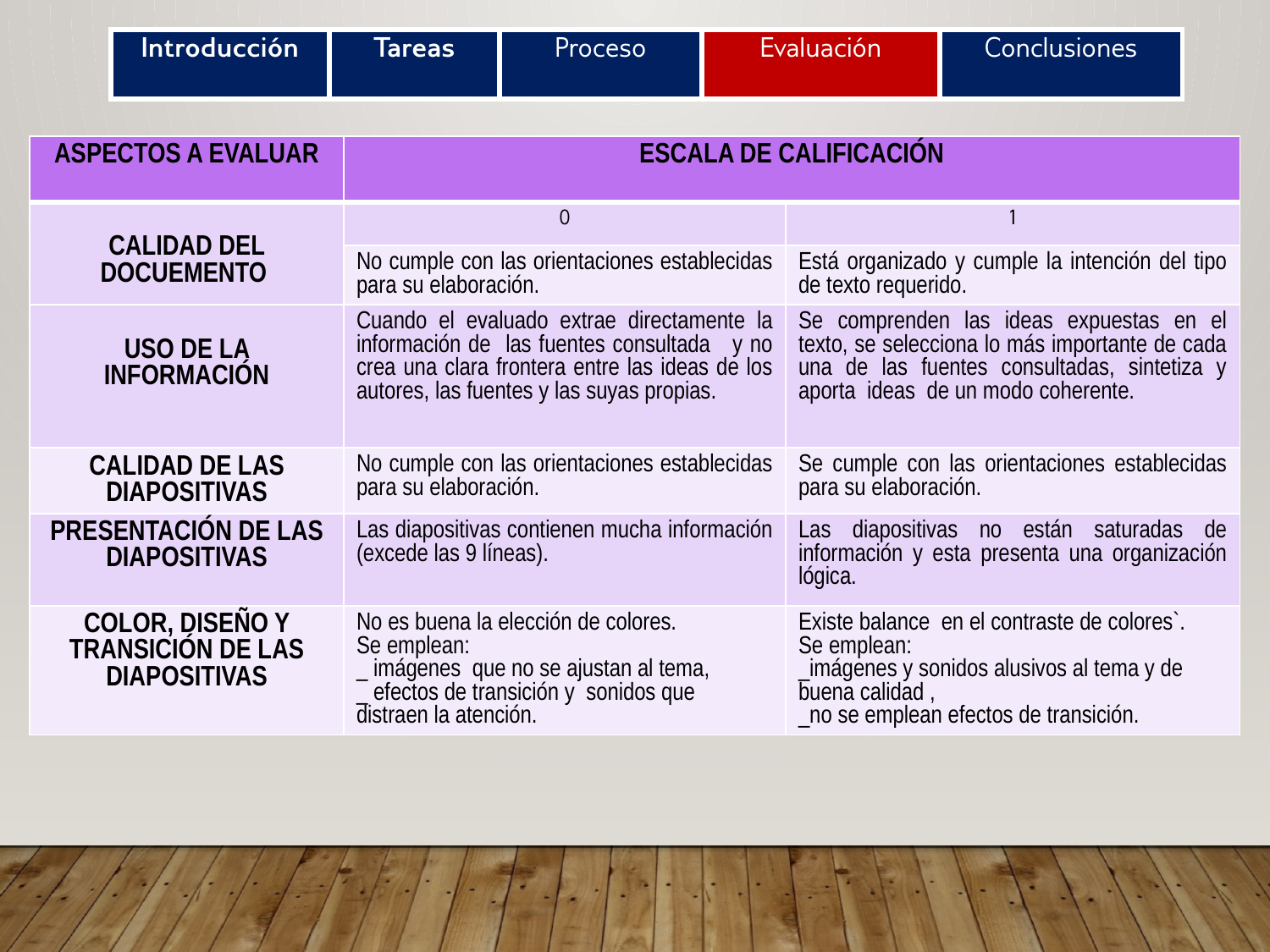

| Introducción | Tareas | Proceso | Evaluación | Conclusiones |
| --- | --- | --- | --- | --- |
| ASPECTOS A EVALUAR | ESCALA DE CALIFICACIÓN |  |
| --- | --- | --- |
| CALIDAD DEL DOCUEMENTO | 0 | 1 |
|  | No cumple con las orientaciones establecidas para su elaboración. | Está organizado y cumple la intención del tipo de texto requerido. |
| USO DE LA INFORMACIÓN | Cuando el evaluado extrae directamente la información de las fuentes consultada y no crea una clara frontera entre las ideas de los autores, las fuentes y las suyas propias. | Se comprenden las ideas expuestas en el texto, se selecciona lo más importante de cada una de las fuentes consultadas, sintetiza y aporta ideas de un modo coherente. |
| CALIDAD DE LAS DIAPOSITIVAS | No cumple con las orientaciones establecidas para su elaboración. | Se cumple con las orientaciones establecidas para su elaboración. |
| PRESENTACIÓN DE LAS DIAPOSITIVAS | Las diapositivas contienen mucha información (excede las 9 líneas). | Las diapositivas no están saturadas de información y esta presenta una organización lógica. |
| COLOR, DISEÑO Y TRANSICIÓN DE LAS DIAPOSITIVAS | No es buena la elección de colores. Se emplean: \_ imágenes que no se ajustan al tema, \_ efectos de transición y sonidos que distraen la atención. | Existe balance en el contraste de colores`. Se emplean: \_imágenes y sonidos alusivos al tema y de buena calidad , \_no se emplean efectos de transición. |